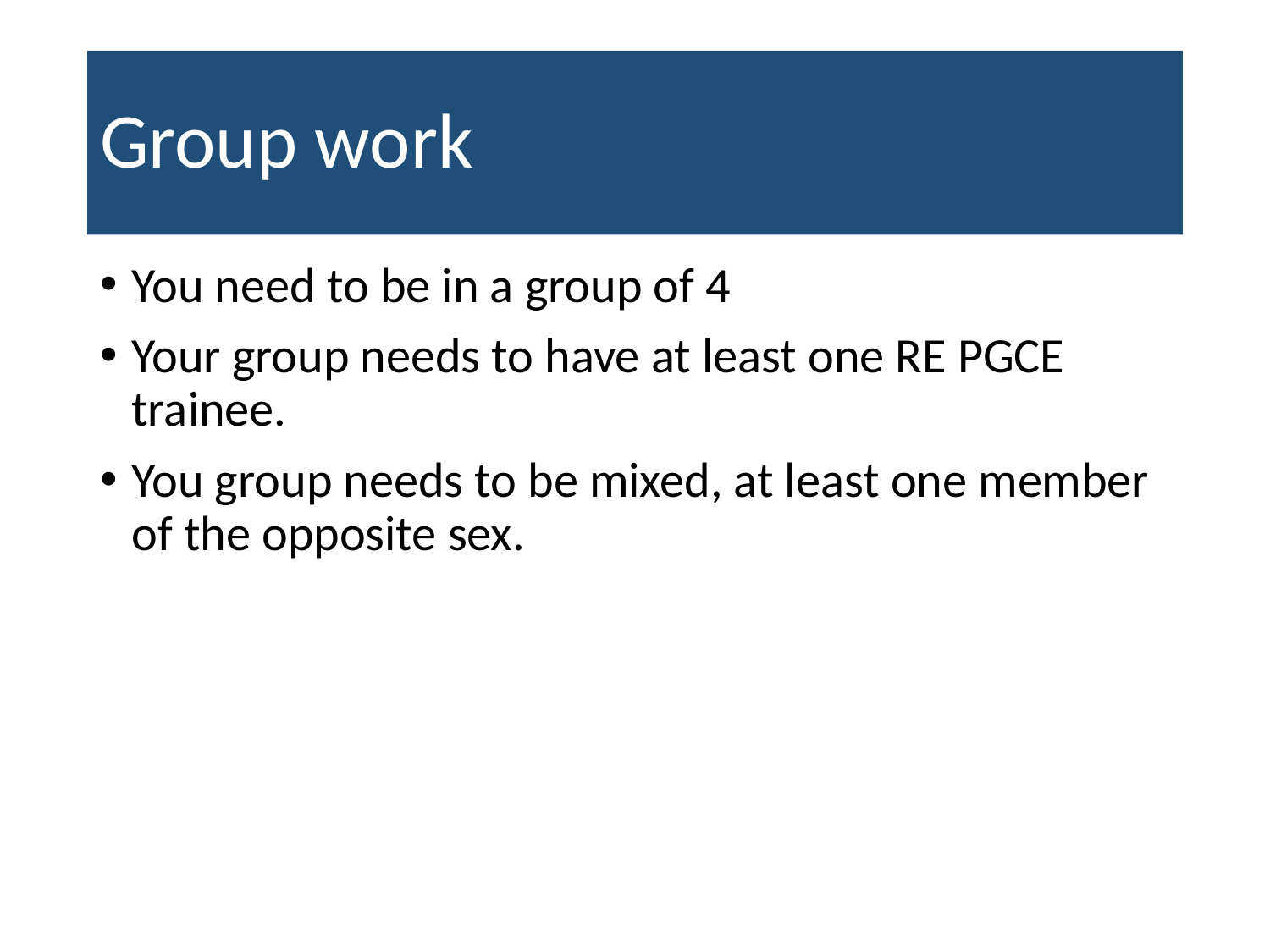

# Group work
You need to be in a group of 4
Your group needs to have at least one RE PGCE trainee.
You group needs to be mixed, at least one member of the opposite sex.